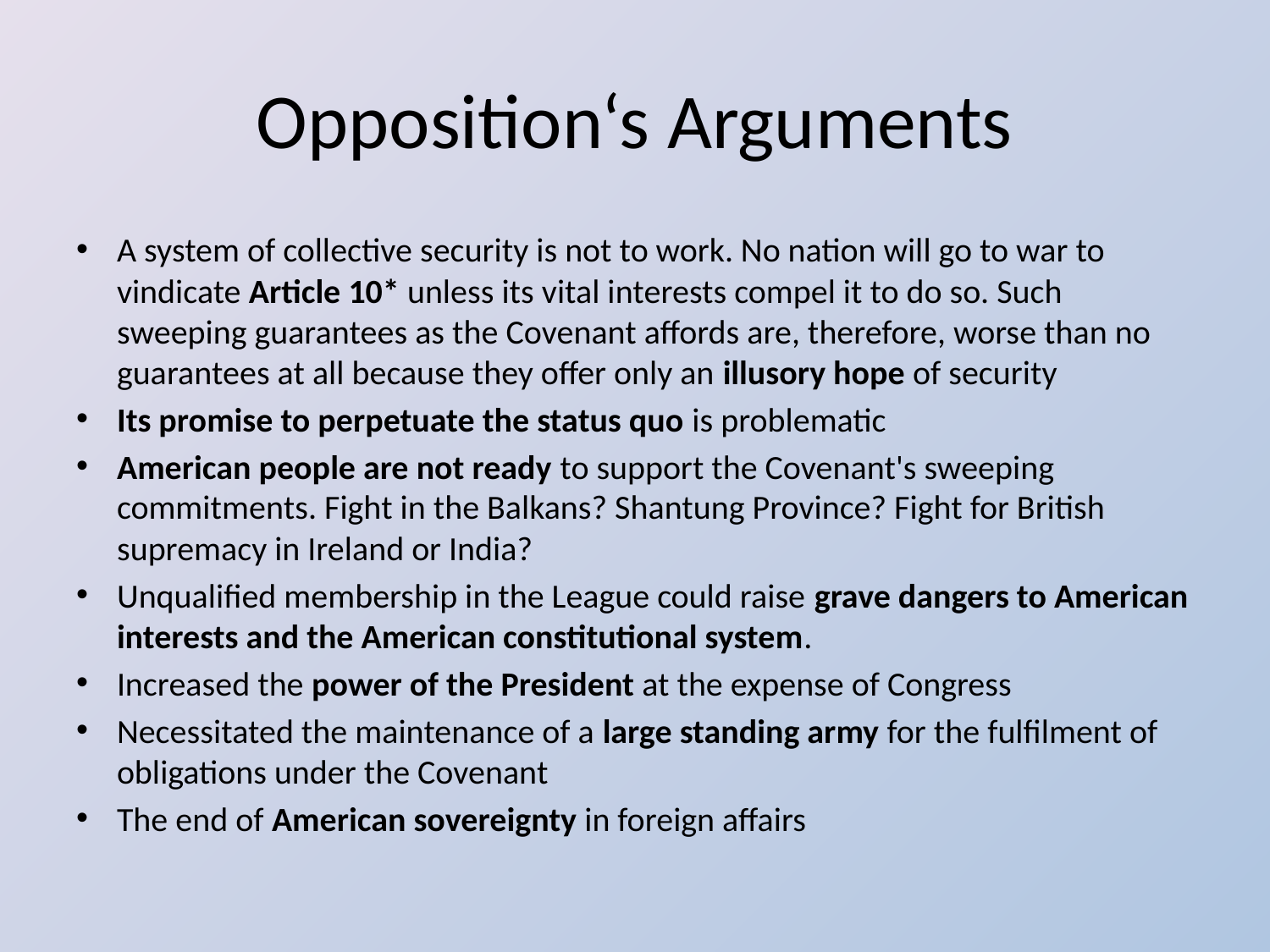

# Opposition‘s Arguments
A system of collective security is not to work. No nation will go to war to vindicate Article 10* unless its vital interests compel it to do so. Such sweeping guarantees as the Covenant affords are, therefore, worse than no guarantees at all because they offer only an illusory hope of security
Its promise to perpetuate the status quo is problematic
American people are not ready to support the Covenant's sweeping commitments. Fight in the Balkans? Shantung Province? Fight for British supremacy in Ireland or India?
Unqualified membership in the League could raise grave dangers to American interests and the American constitutional system.
Increased the power of the President at the expense of Congress
Necessitated the maintenance of a large standing army for the fulfilment of obligations under the Covenant
The end of American sovereignty in foreign affairs